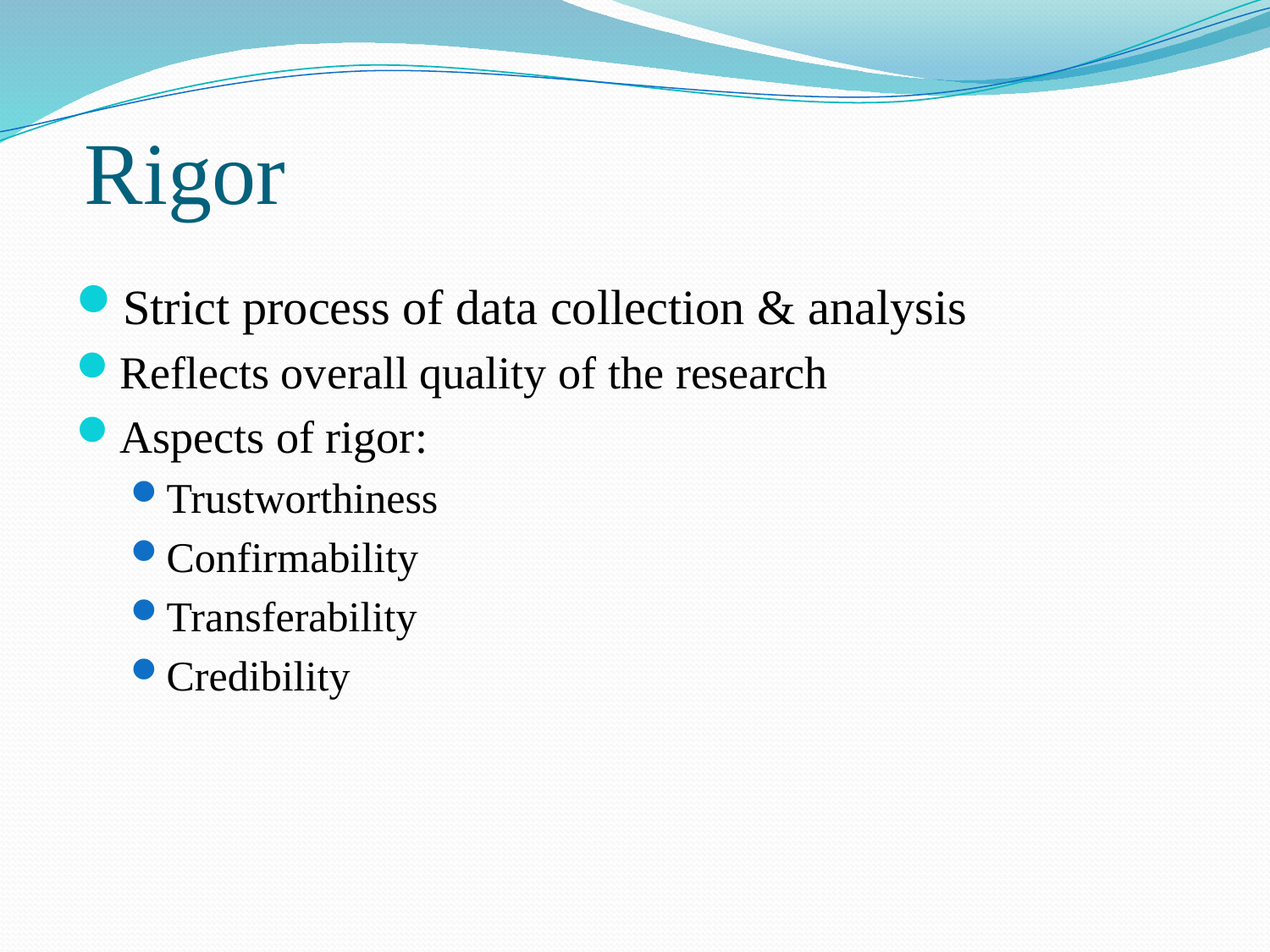

# Rigor
Strict process of data collection & analysis
Reflects overall quality of the research
Aspects of rigor:
Trustworthiness
Confirmability
Transferability
Credibility